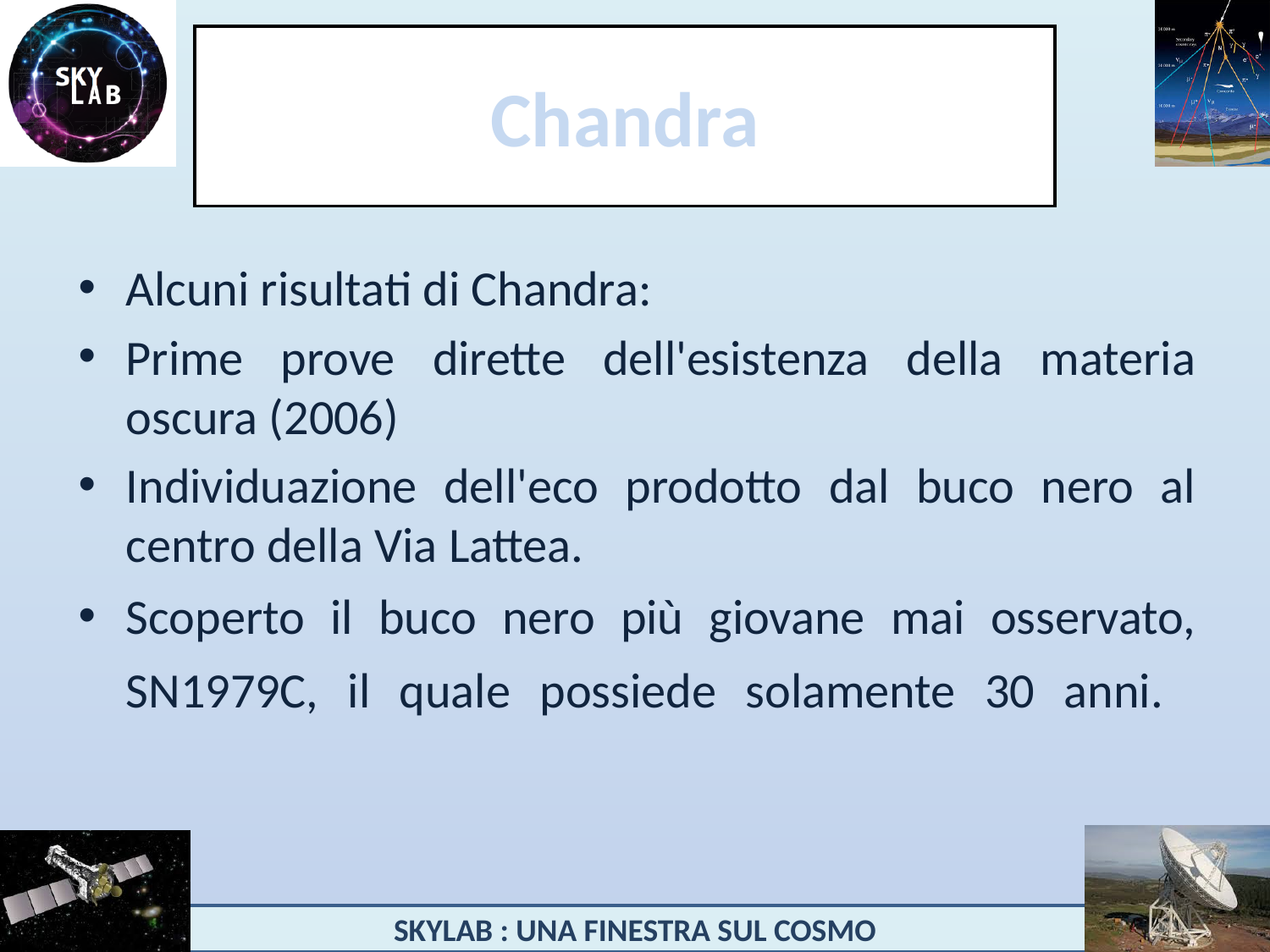

# Chandra
Alcuni risultati di Chandra:
Prime prove dirette dell'esistenza della materia oscura (2006)
Individuazione dell'eco prodotto dal buco nero al centro della Via Lattea.
Scoperto il buco nero più giovane mai osservato, SN1979C, il quale possiede solamente 30 anni.